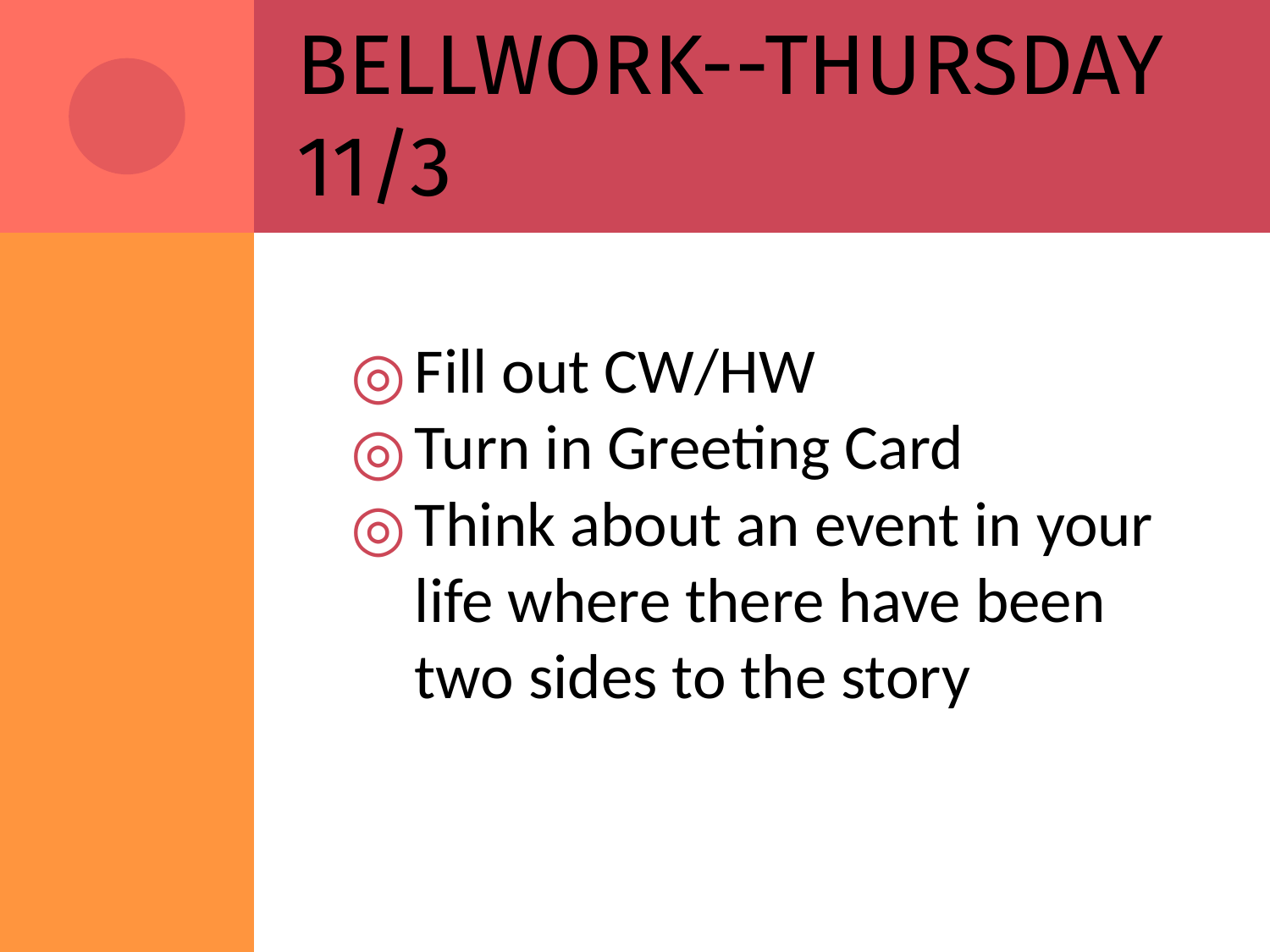

# Bellwork--Thursday 11/3
Fill out CW/HW
Turn in Greeting Card
Think about an event in your life where there have been two sides to the story